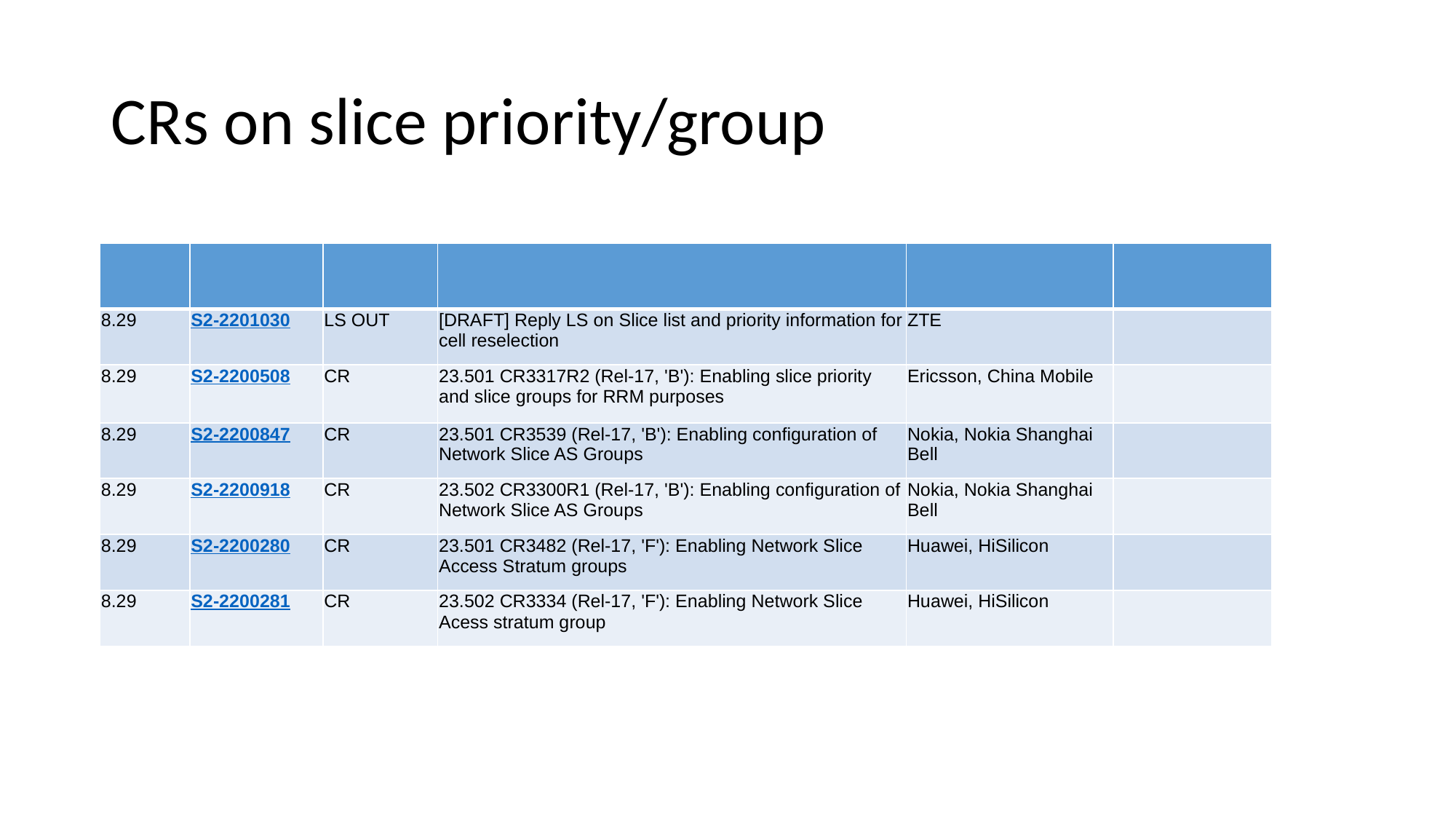

# CRs on slice priority/group
|  |  |  |  |  |  |
| --- | --- | --- | --- | --- | --- |
| 8.29 | S2-2201030 | LS OUT | [DRAFT] Reply LS on Slice list and priority information for cell reselection | ZTE |  |
| 8.29 | S2-2200508 | CR | 23.501 CR3317R2 (Rel-17, 'B'): Enabling slice priority and slice groups for RRM purposes | Ericsson, China Mobile |  |
| 8.29 | S2-2200847 | CR | 23.501 CR3539 (Rel-17, 'B'): Enabling configuration of Network Slice AS Groups | Nokia, Nokia Shanghai Bell |  |
| 8.29 | S2-2200918 | CR | 23.502 CR3300R1 (Rel-17, 'B'): Enabling configuration of Network Slice AS Groups | Nokia, Nokia Shanghai Bell |  |
| 8.29 | S2-2200280 | CR | 23.501 CR3482 (Rel-17, 'F'): Enabling Network Slice Access Stratum groups | Huawei, HiSilicon |  |
| 8.29 | S2-2200281 | CR | 23.502 CR3334 (Rel-17, 'F'): Enabling Network Slice Acess stratum group | Huawei, HiSilicon |  |